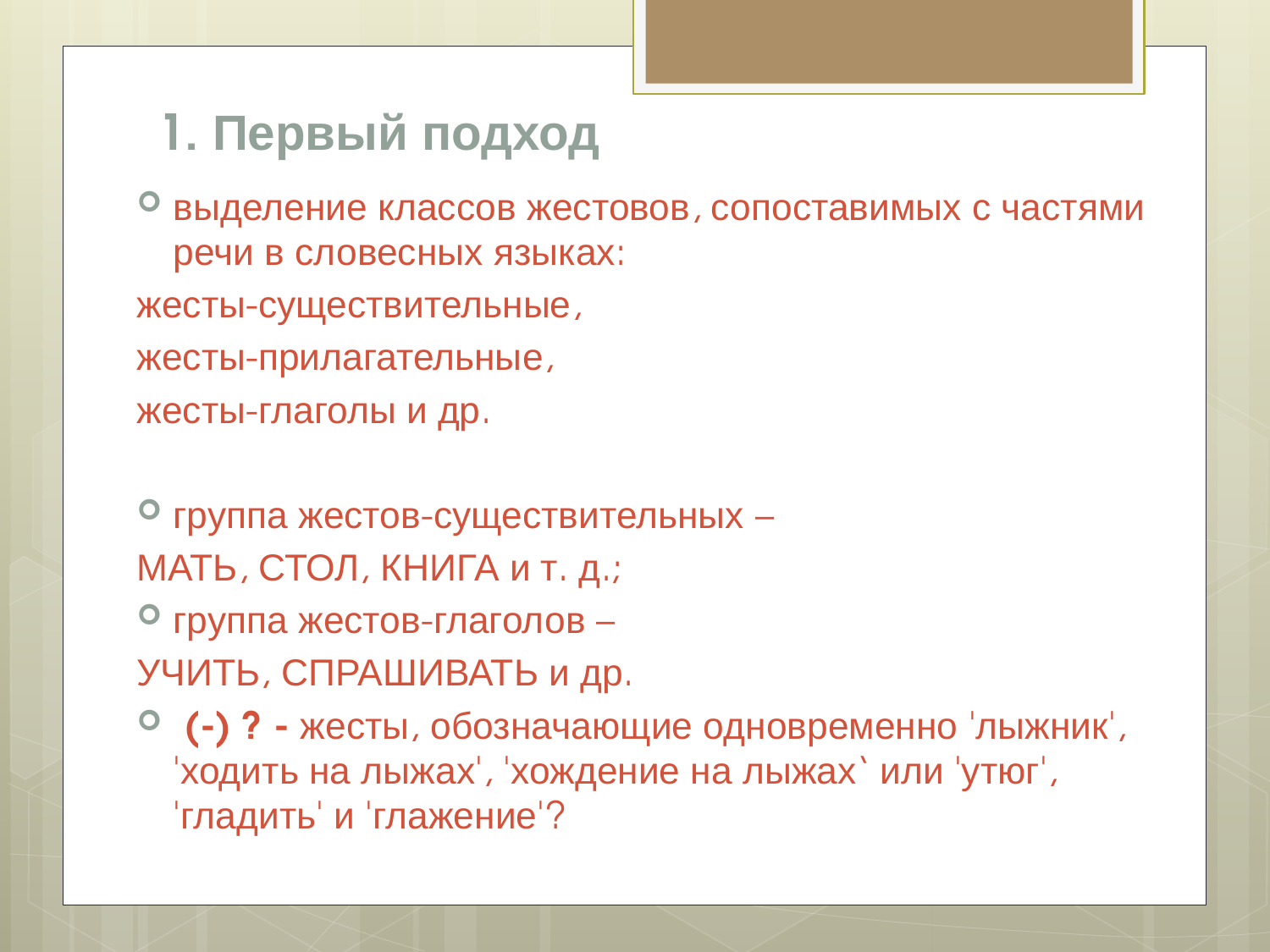

# 1. Первый подход
выделение классов жестовов, сопоставимых с частями речи в словесных языках:
жесты-существительные,
жесты-прилагательные,
жесты-глаголы и др.

группа жестов-существительных –
МАТЬ, СТОЛ, КНИГА и т. д.;
группа жестов-глаголов –
УЧИТЬ, СПРАШИВАТЬ и др.
 (-) ? - жесты, обозначающие одновременно 'лыжник', 'ходить на лыжах', 'хождение на лыжах‘ или 'утюг', 'гладить' и 'глажение'?